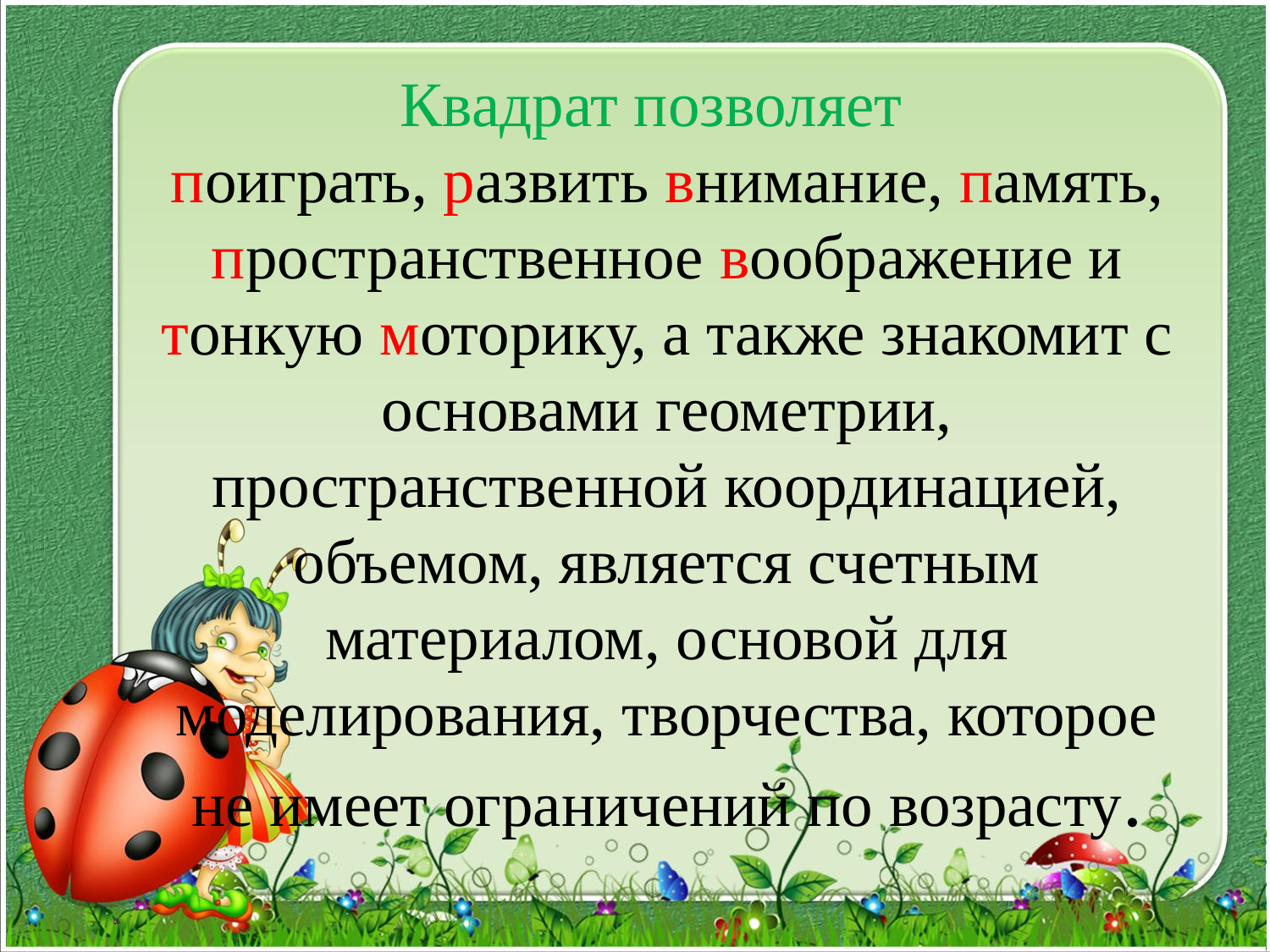

# Квадрат позволяет поиграть, развить внимание, память, пространственное воображение и тонкую моторику, а также знакомит с основами геометрии, пространственной координацией, объемом, является счетным материалом, основой для моделирования, творчества, которое не имеет ограничений по возрасту.